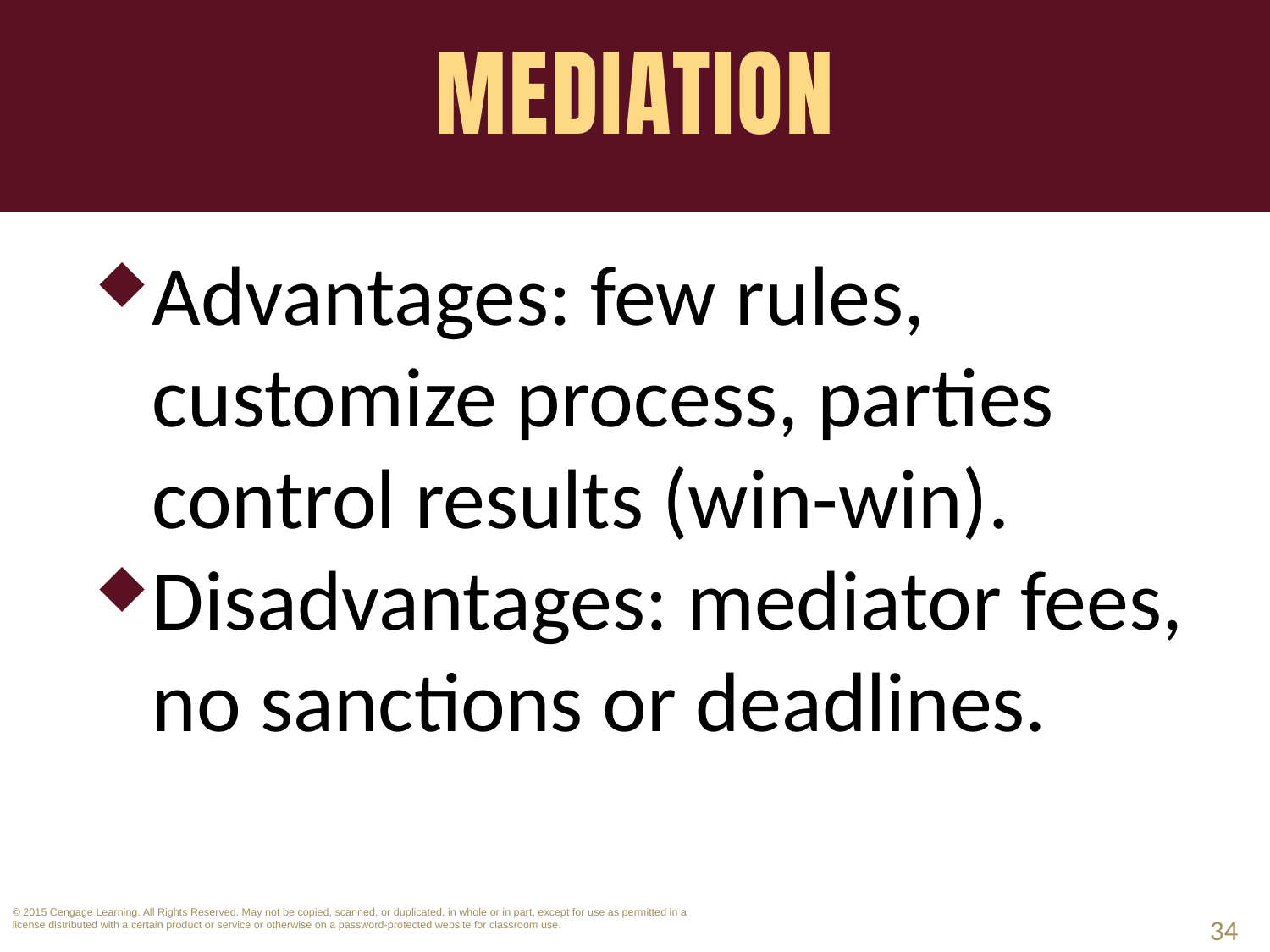

# Mediation
Advantages: few rules, customize process, parties control results (win-win).
Disadvantages: mediator fees, no sanctions or deadlines.

34